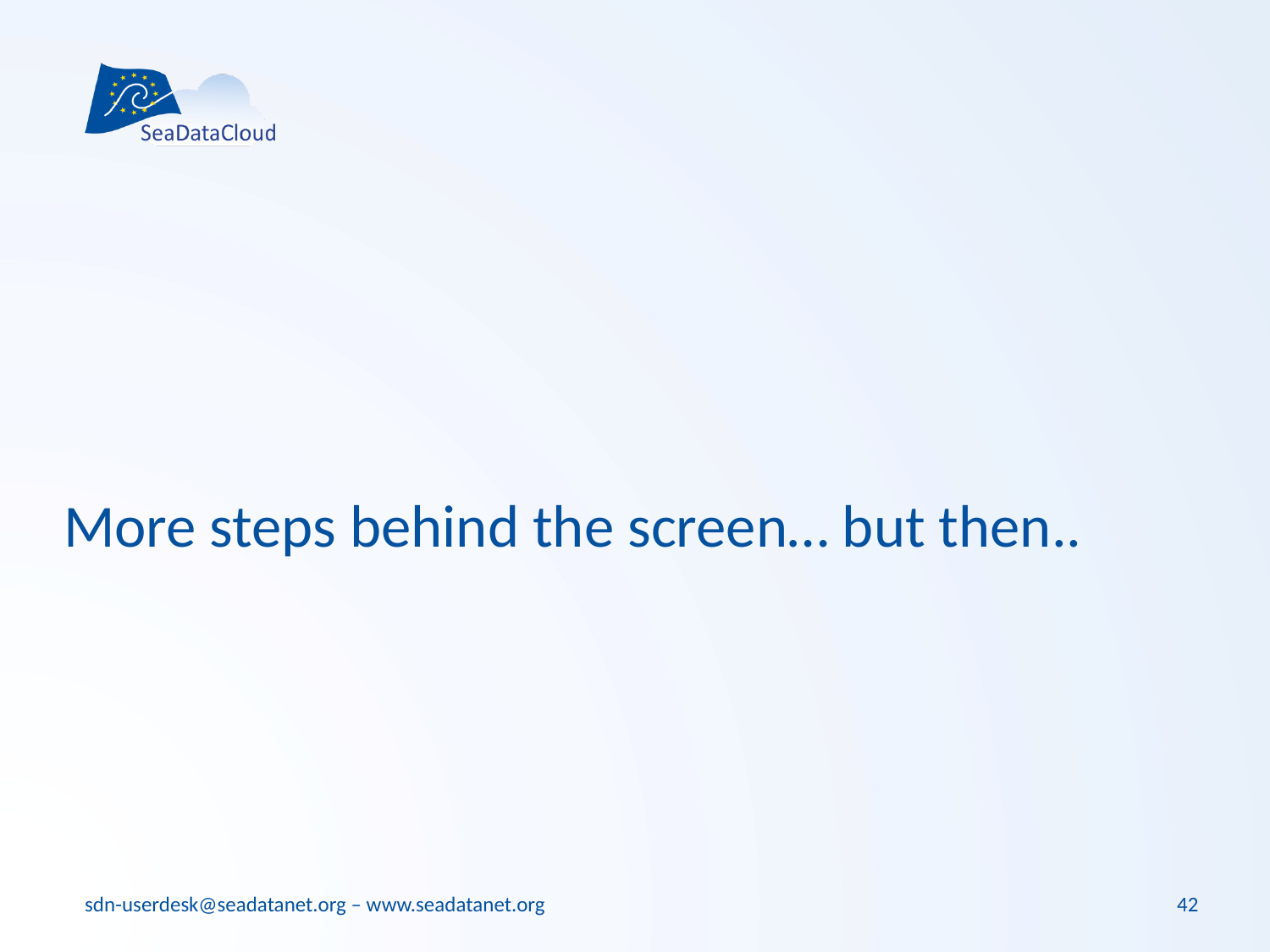

# More steps behind the screen… but then..
42